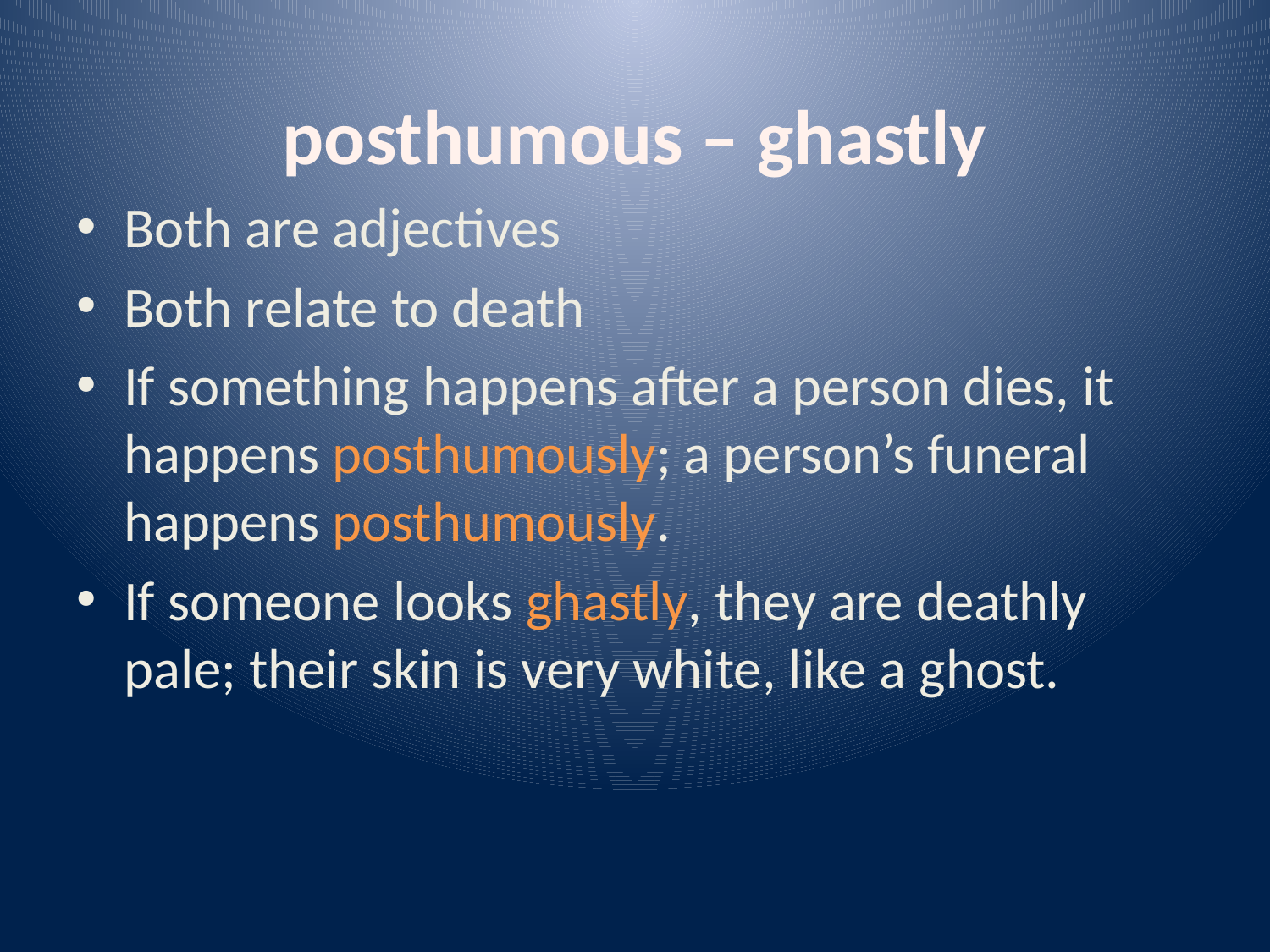

# posthumous – ghastly
Both are adjectives
Both relate to death
If something happens after a person dies, it happens posthumously; a person’s funeral happens posthumously.
If someone looks ghastly, they are deathly pale; their skin is very white, like a ghost.